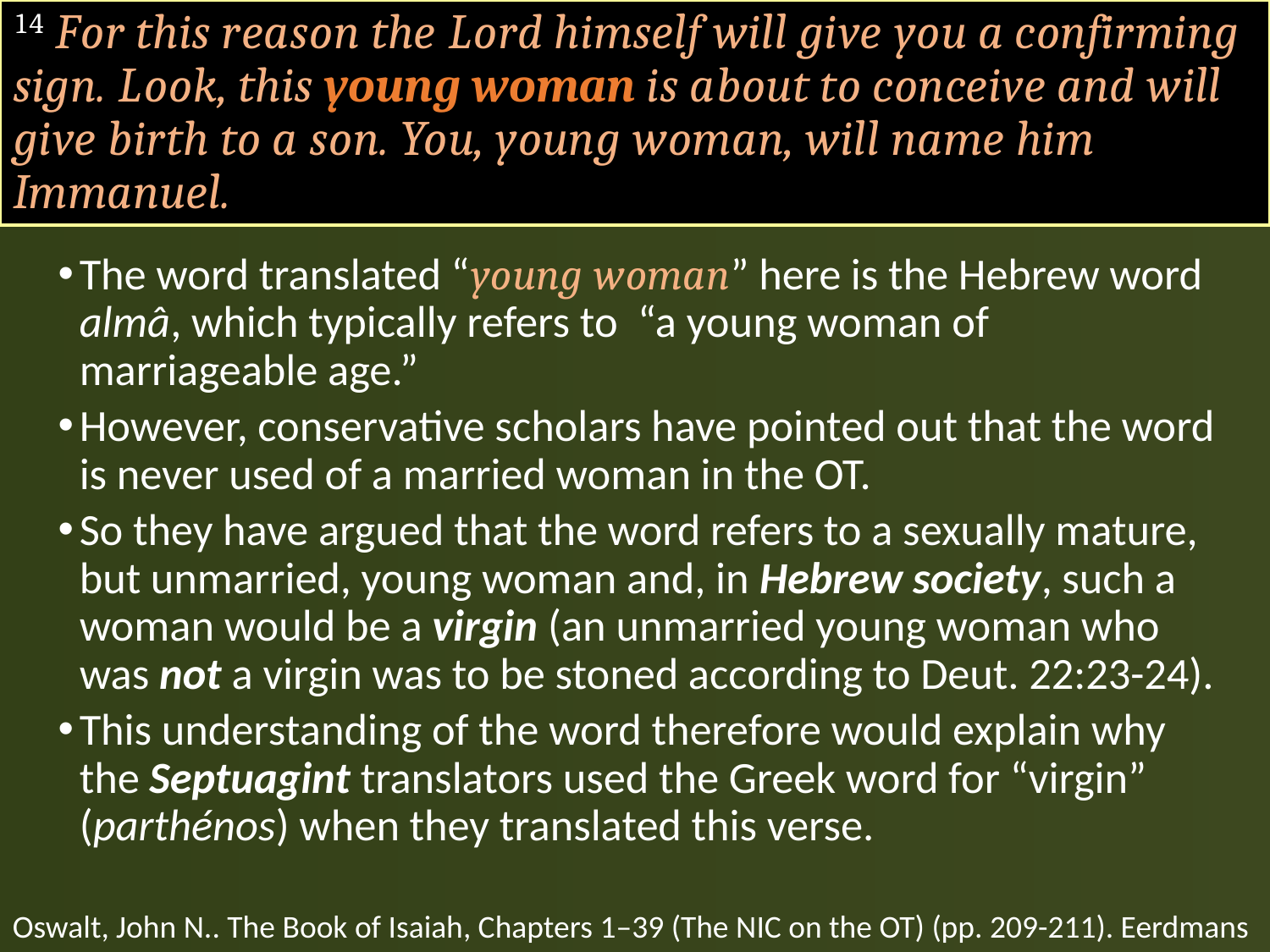

# 14 For this reason the Lord himself will give you a confirming sign. Look, this young woman is about to conceive and will give birth to a son. You, young woman, will name him Immanuel.
The word translated “young woman” here is the Hebrew word almâ, which typically refers to  “a young woman of marriageable age.”
However, conservative scholars have pointed out that the word is never used of a married woman in the OT.
So they have argued that the word refers to a sexually mature, but unmarried, young woman and, in Hebrew society, such a woman would be a virgin (an unmarried young woman who was not a virgin was to be stoned according to Deut. 22:23-24).
This understanding of the word therefore would explain why the Septuagint translators used the Greek word for “virgin” (parthénos) when they translated this verse.

Oswalt, John N.. The Book of Isaiah, Chapters 1–39 (The NIC on the OT) (pp. 209-211). Eerdmans